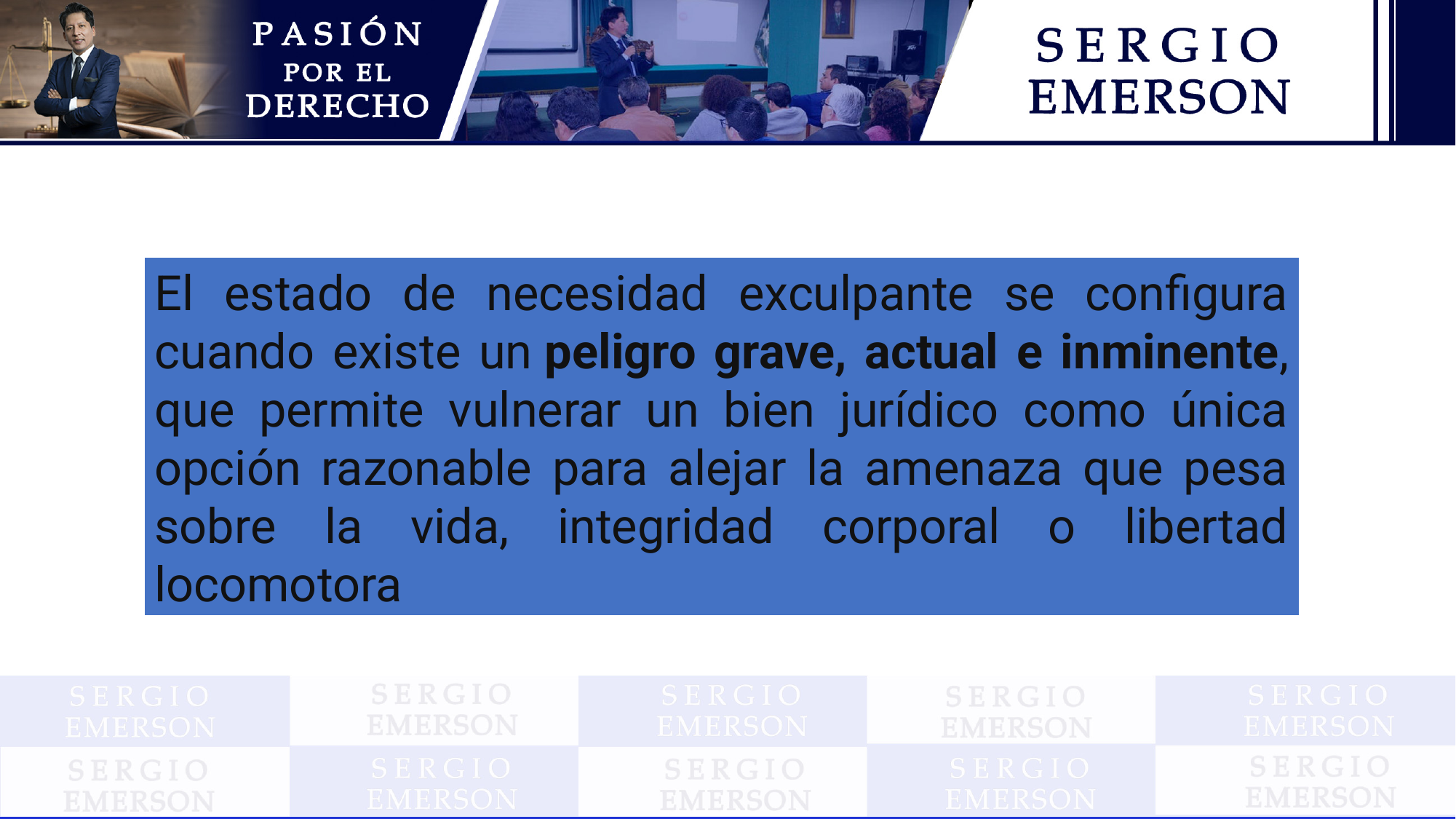

El estado de necesidad exculpante se configura cuando existe un peligro grave, actual e inminente, que permite vulnerar un bien jurídico como única opción razonable para alejar la amenaza que pesa sobre la vida, integridad corporal o libertad locomotora